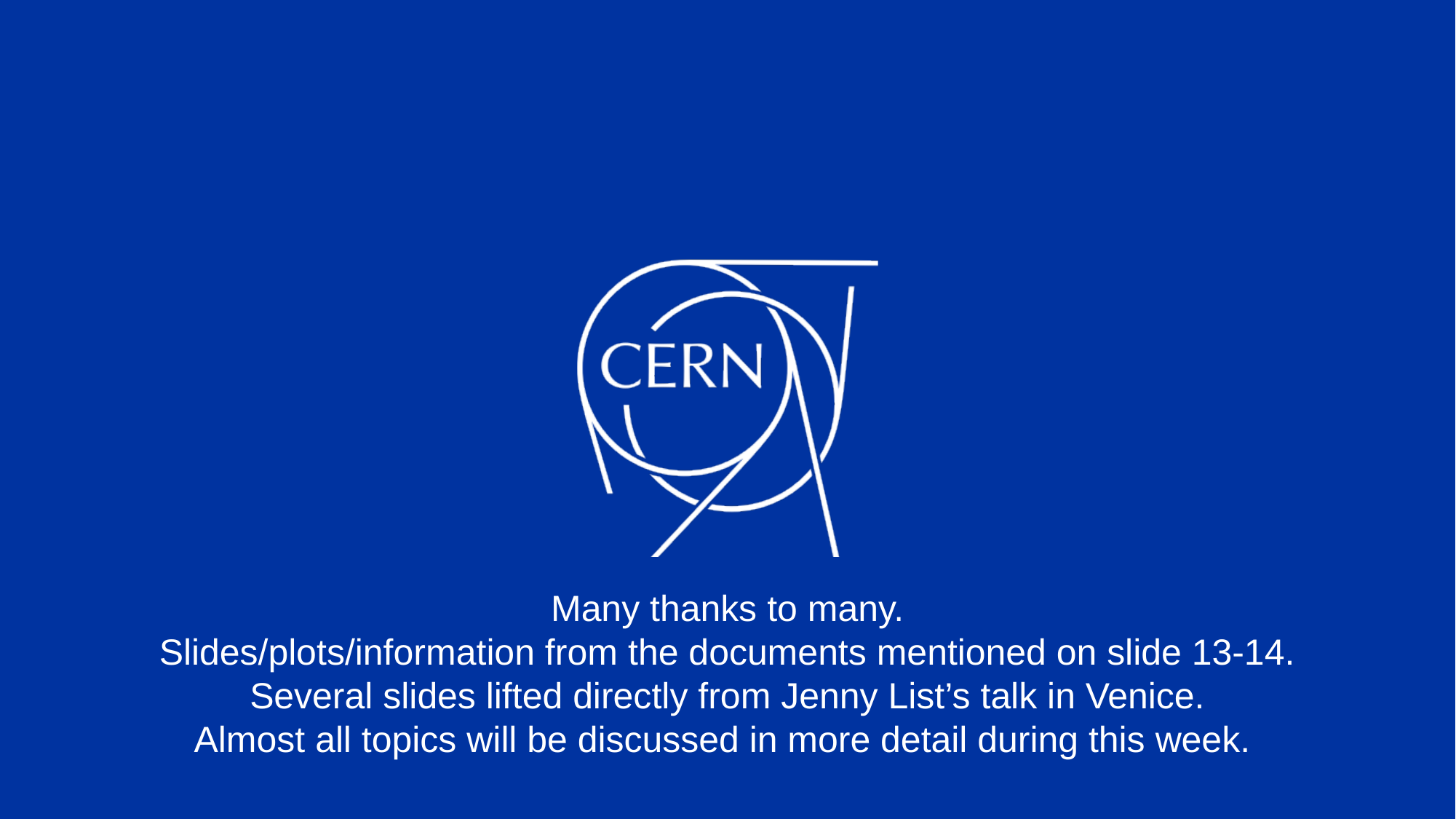

Many thanks to many.
Slides/plots/information from the documents mentioned on slide 13-14.
Several slides lifted directly from Jenny List’s talk in Venice.
Almost all topics will be discussed in more detail during this week.